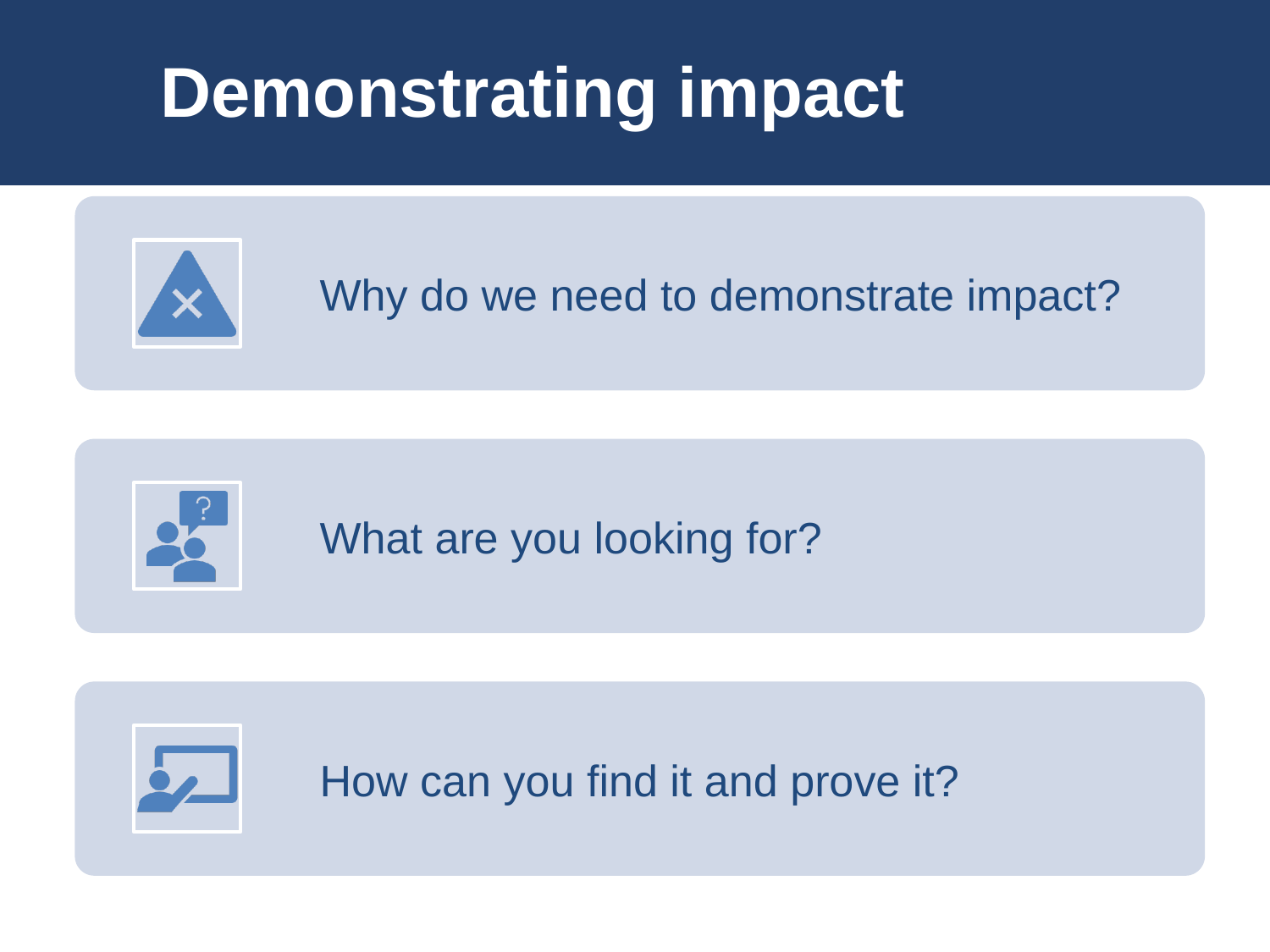

# Demonstrating impact
Why do we need to demonstrate impact?
What are you looking for?
How can you find it and prove it?